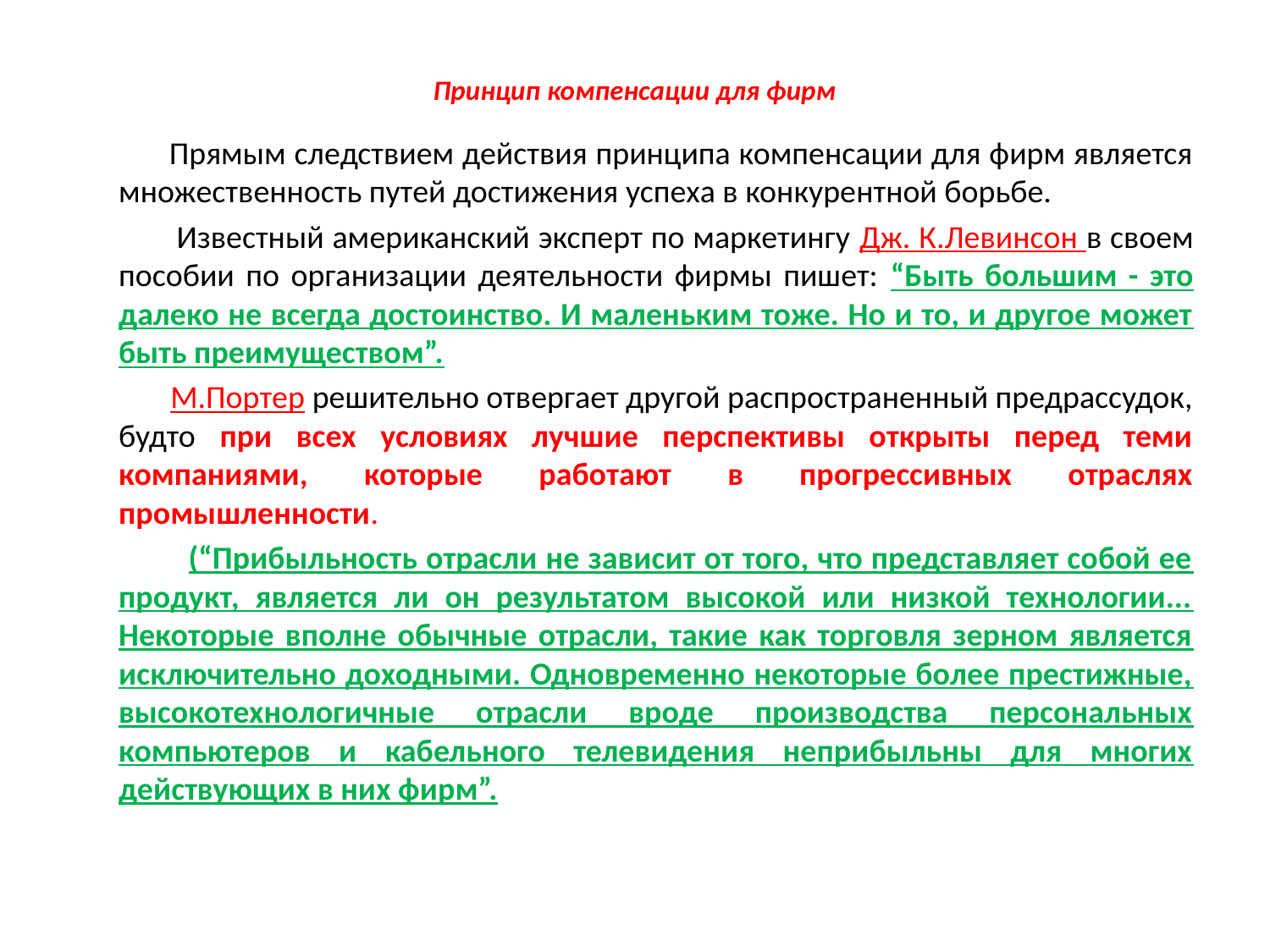

# Принцип компенсации для фирм
           Прямым следствием действия принципа компенсации для фирм является множественность путей достижения успеха в конкурентной борьбе.
            Известный американский эксперт по маркетингу Дж. К.Левинсон в своем пособии по организации деятельности фирмы пишет: “Быть большим - это далеко не всегда достоинство. И маленьким тоже. Но и то, и другое может быть преимуществом”.
             М.Портер решительно отвергает другой распространенный предрассудок, будто при всех условиях лучшие перспективы открыты перед теми компаниями, которые работают в прогрессивных отраслях промышленности.
             (“Прибыльность отрасли не зависит от того, что представляет собой ее продукт, является ли он результатом высокой или низкой технологии... Некоторые вполне обычные отрасли, такие как торговля зерном является исключительно доходными. Одновременно некоторые более престижные, высокотехнологичные отрасли вроде производства персональных компьютеров и кабельного телевидения неприбыльны для многих действующих в них фирм”.